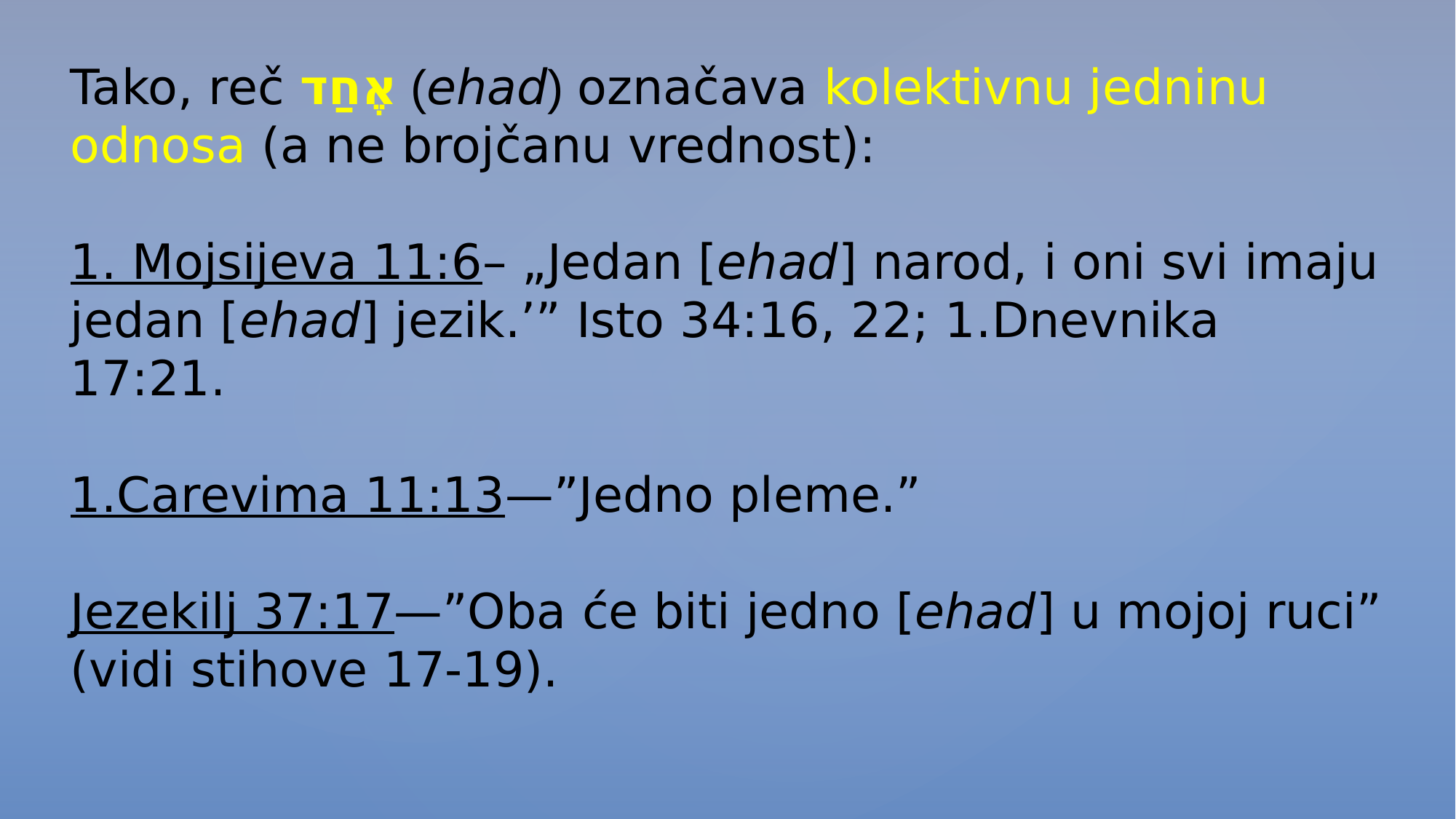

Tako, reč אֶחַד (ehad) označava kolektivnu jedninu odnosa (a ne brojčanu vrednost):

1. Mojsijeva 11:6– „Jedan [ehad] narod, i oni svi imaju jedan [ehad] jezik.’” Isto 34:16, 22; 1.Dnevnika 17:21.

1.Carevima 11:13—”Jedno pleme.”

Jezekilj 37:17—”Oba će biti jedno [ehad] u mojoj ruci” (vidi stihove 17-19).